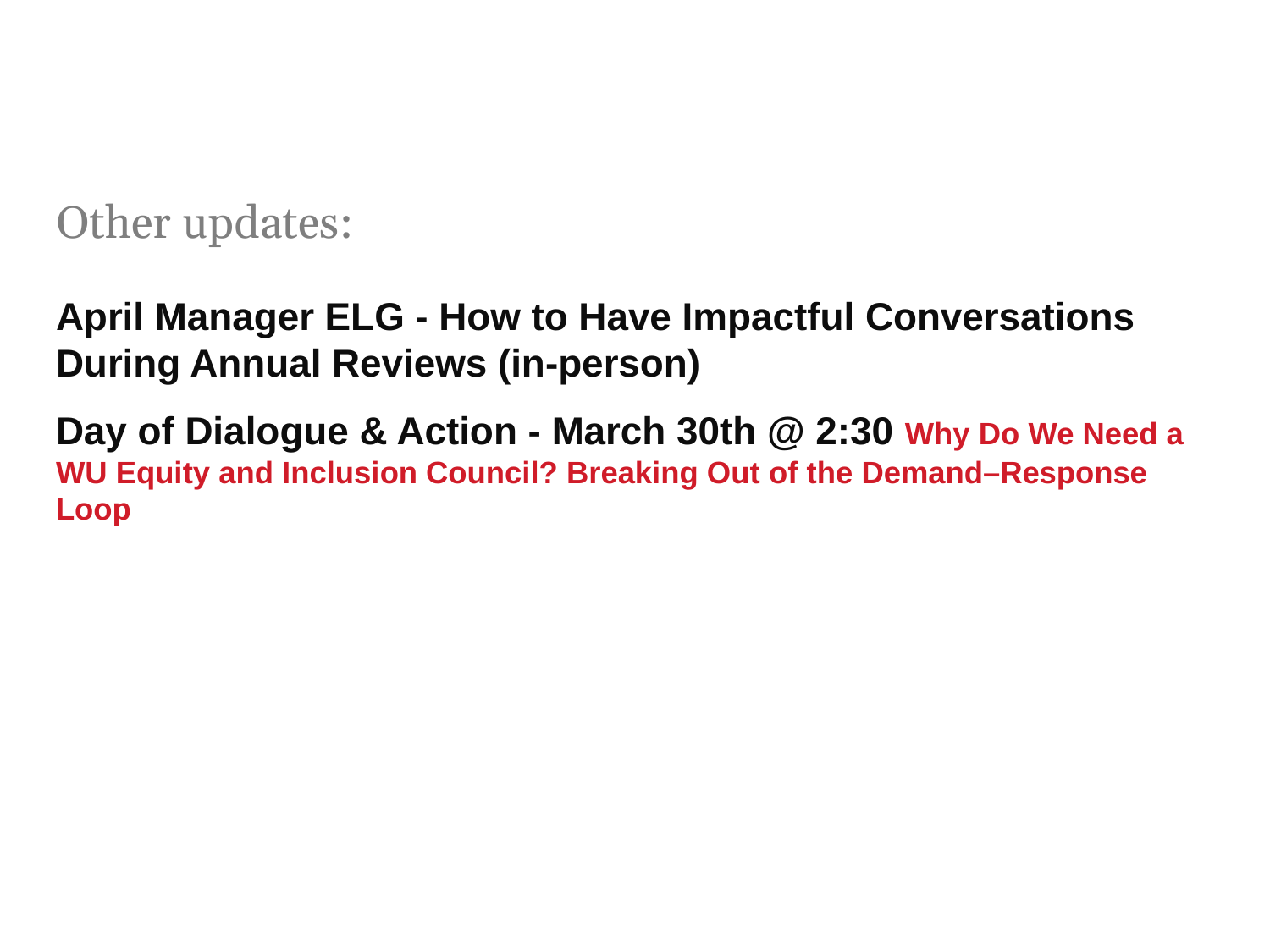

# Other updates:
April Manager ELG - How to Have Impactful Conversations During Annual Reviews (in-person)
Day of Dialogue & Action - March 30th @ 2:30 Why Do We Need a WU Equity and Inclusion Council? Breaking Out of the Demand–Response Loop